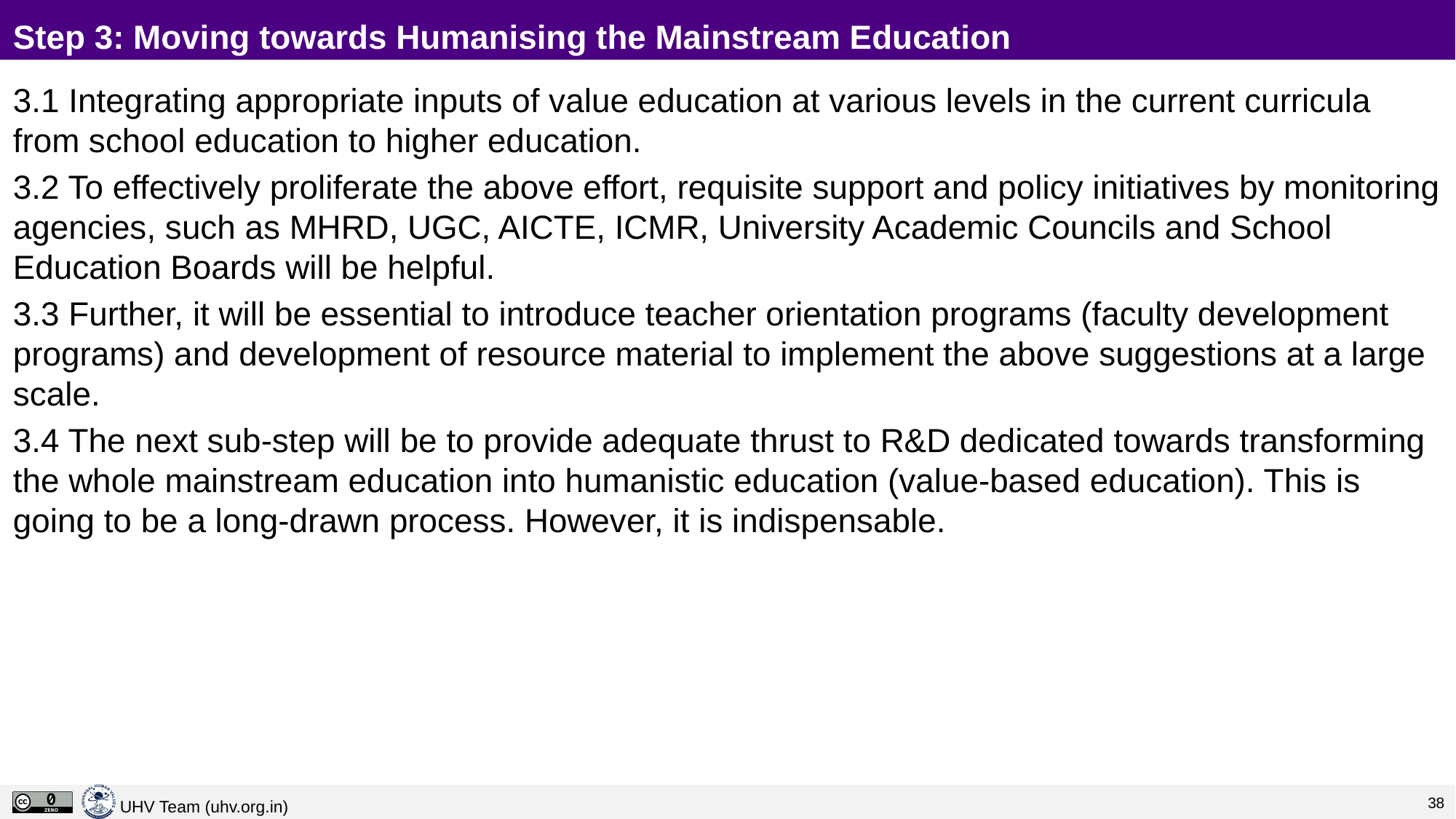

# Step 3: Moving towards Humanising the Mainstream Education
3.1 Integrating appropriate inputs of value education at various levels in the current curricula from school education to higher education.
3.2 To effectively proliferate the above effort, requisite support and policy initiatives by monitoring agencies, such as MHRD, UGC, AICTE, ICMR, University Academic Councils and School Education Boards will be helpful.
3.3 Further, it will be essential to introduce teacher orientation programs (faculty development programs) and development of resource material to implement the above suggestions at a large scale.
3.4 The next sub-step will be to provide adequate thrust to R&D dedicated towards transforming the whole mainstream education into humanistic education (value-based education). This is going to be a long-drawn process. However, it is indispensable.